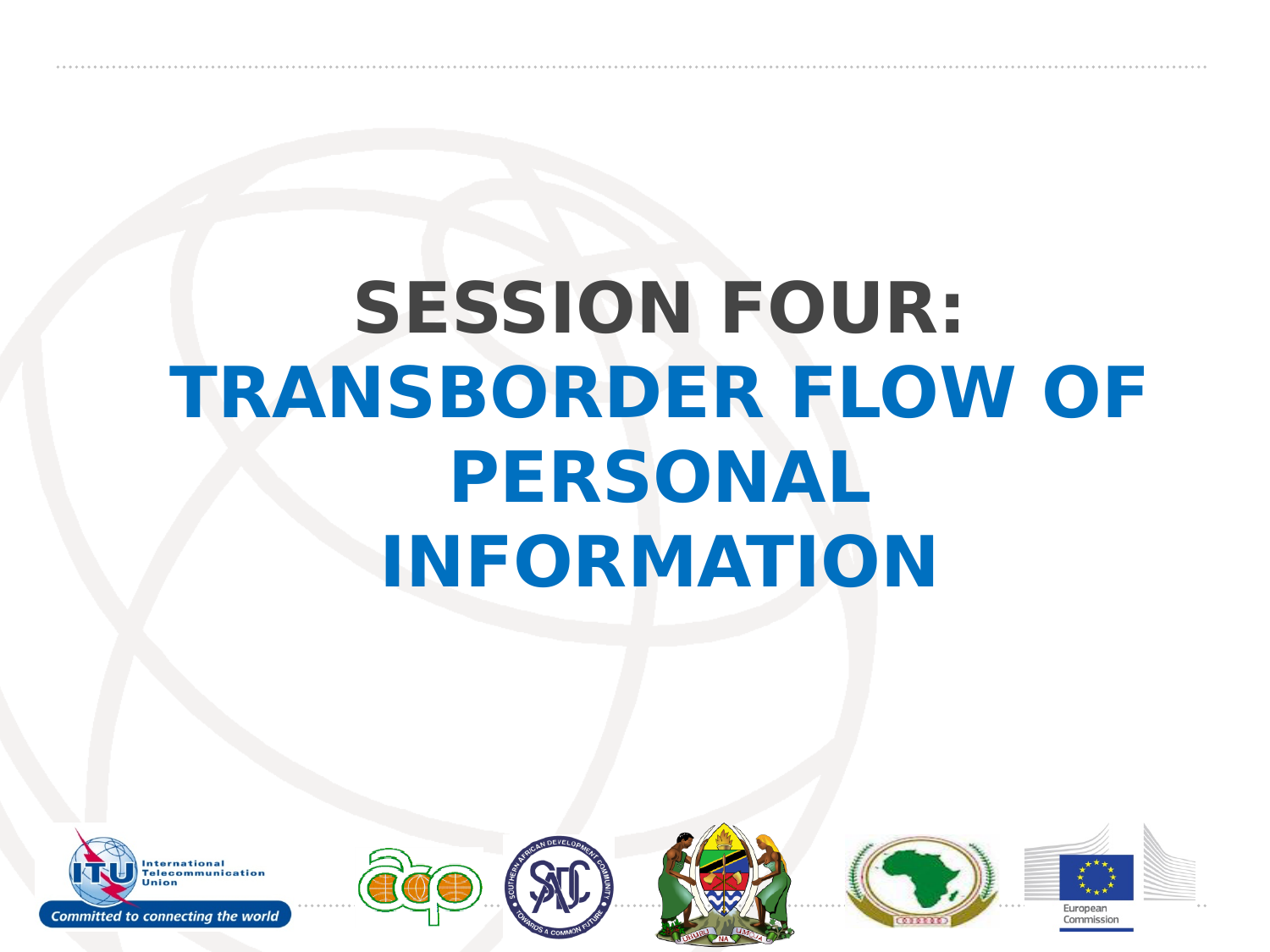

# SESSION FOUR: TRANSBORDER FLOW OF PERSONAL INFORMATION